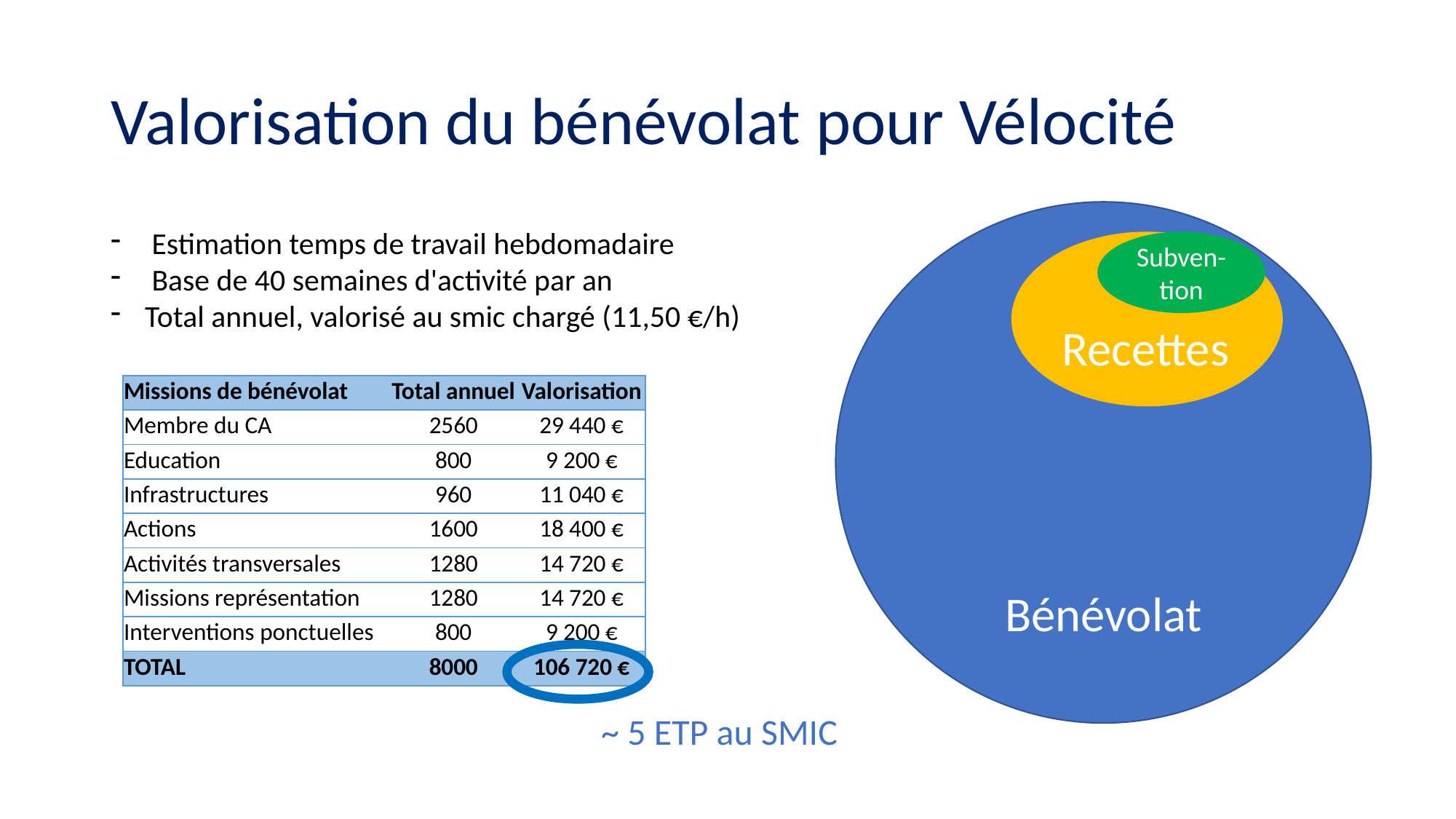

# Valorisation du bénévolat pour Vélocité
  Recettes
Subven-tion
Bénévolat
Estimation temps de travail hebdomadaire
Base de 40 semaines d'activité par an
Total annuel, valorisé au smic chargé (11,50 €/h)
| Missions de bénévolat | Total annuel | Valorisation |
| --- | --- | --- |
| Membre du CA | 2560 | 29 440 € |
| Education | 800 | 9 200 € |
| Infrastructures | 960 | 11 040 € |
| Actions | 1600 | 18 400 € |
| Activités transversales | 1280 | 14 720 € |
| Missions représentation | 1280 | 14 720 € |
| Interventions ponctuelles | 800 | 9 200 € |
| TOTAL | 8000 | 106 720 € |

~ 5 ETP au SMIC